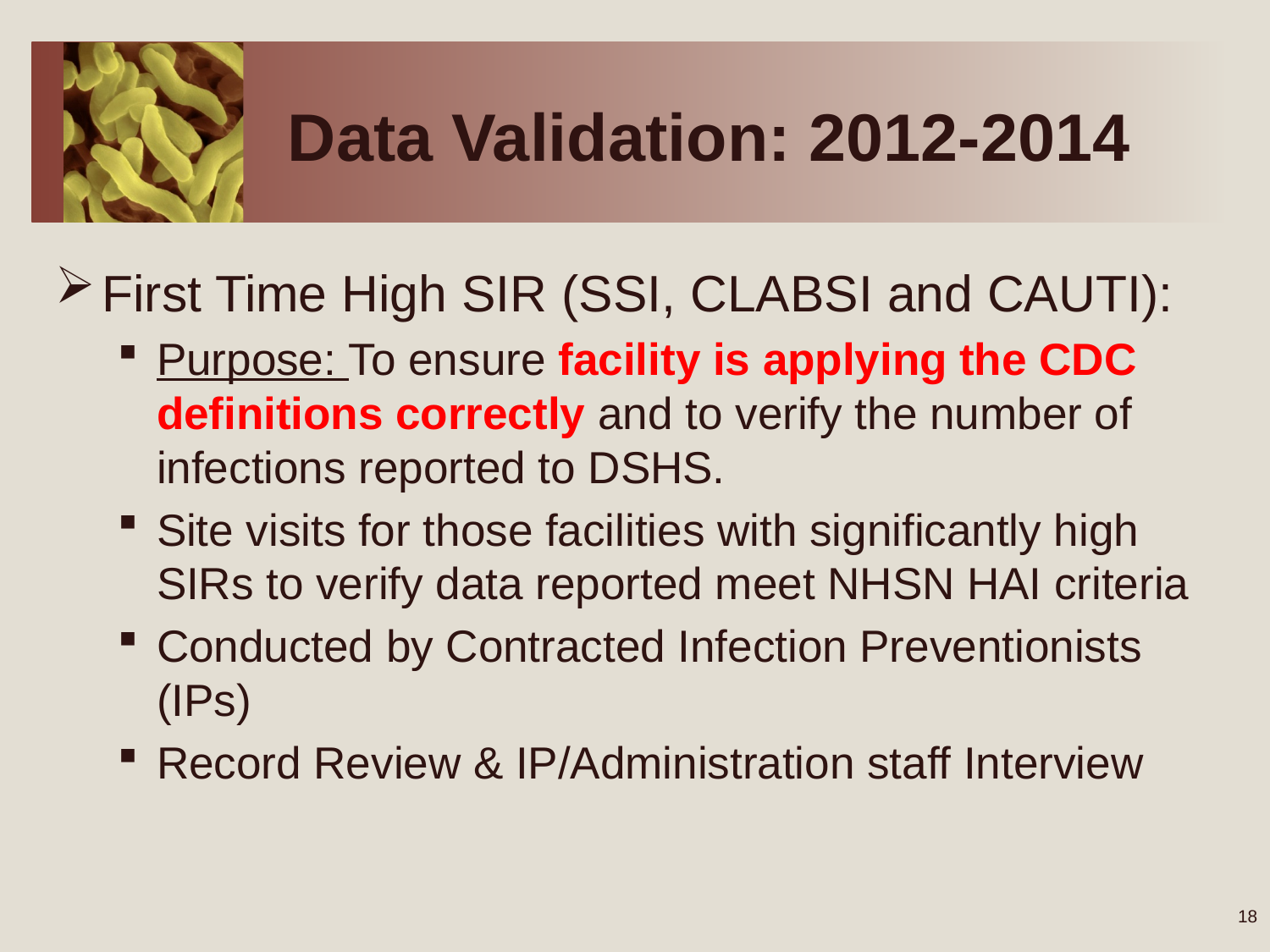

# Data Validation: 2012-2014
First Time High SIR (SSI, CLABSI and CAUTI):
Purpose: To ensure facility is applying the CDC definitions correctly and to verify the number of infections reported to DSHS.
Site visits for those facilities with significantly high SIRs to verify data reported meet NHSN HAI criteria
Conducted by Contracted Infection Preventionists (IPs)
Record Review & IP/Administration staff Interview
18